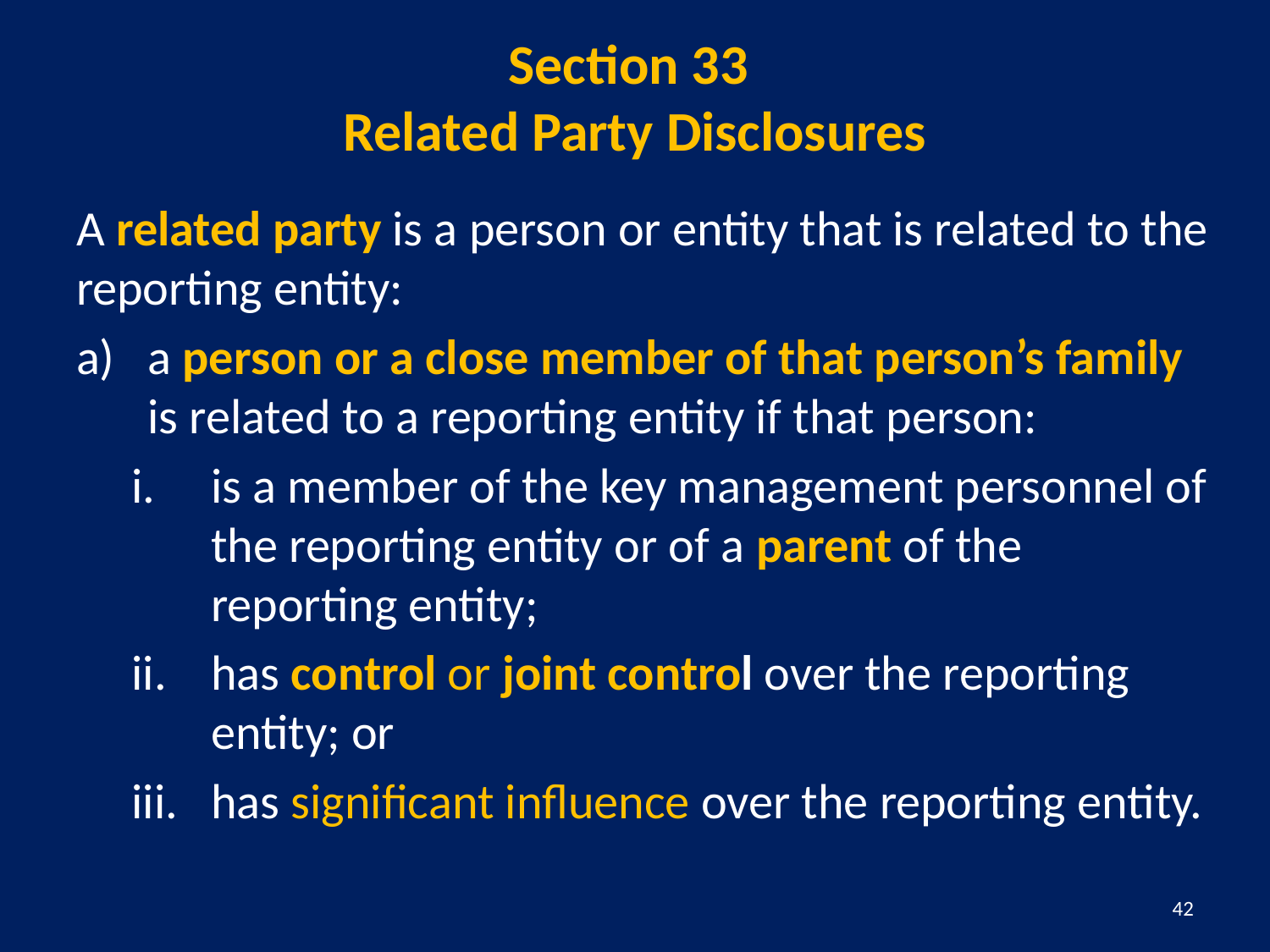

# Section 33 Related Party Disclosures
A related party is a person or entity that is related to the reporting entity:
a person or a close member of that person’s family is related to a reporting entity if that person:
is a member of the key management personnel of the reporting entity or of a parent of the reporting entity;
has control or joint control over the reporting entity; or
has significant influence over the reporting entity.
42